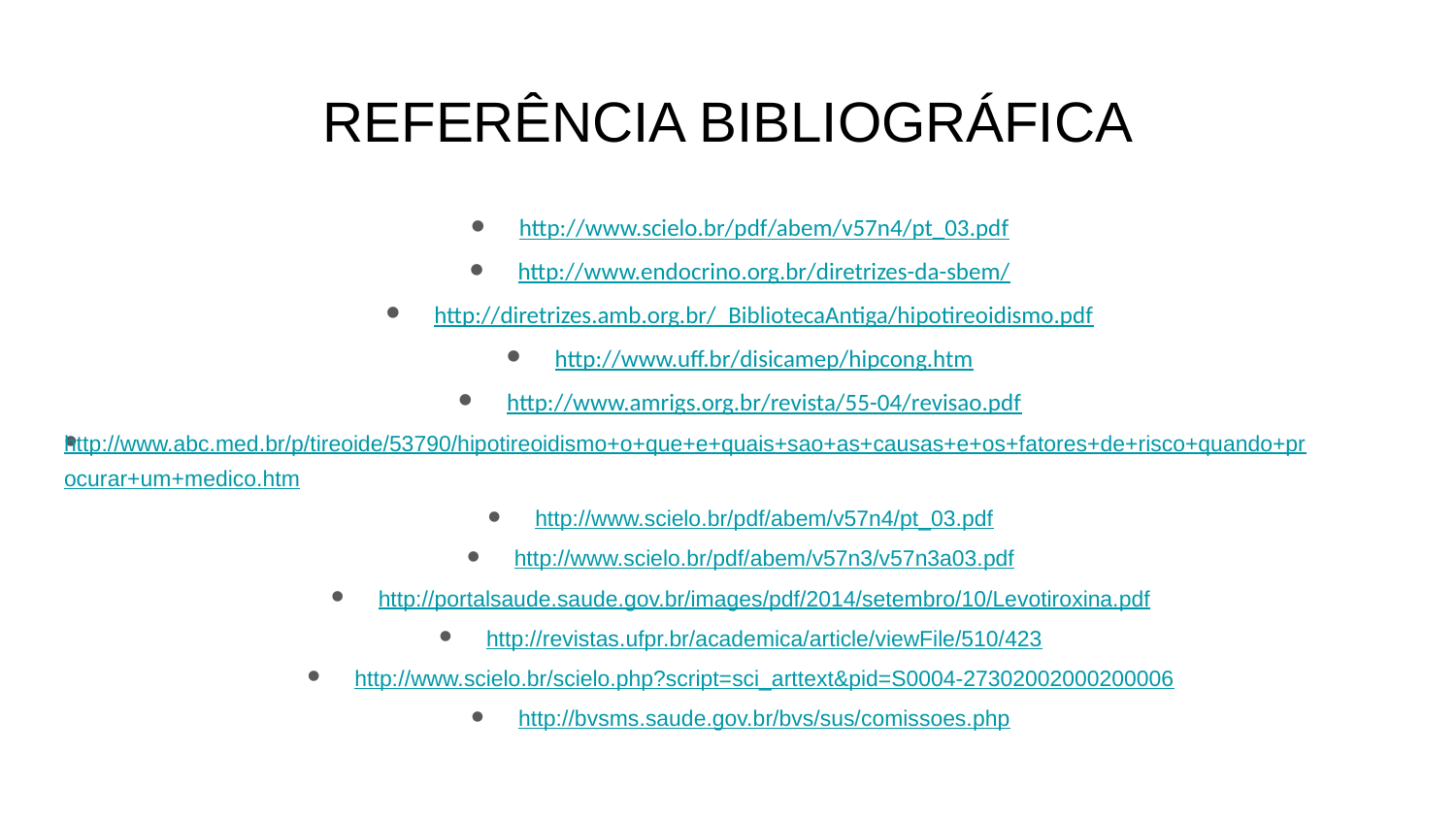

# REFERÊNCIA BIBLIOGRÁFICA
http://www.scielo.br/pdf/abem/v57n4/pt_03.pdf
http://www.endocrino.org.br/diretrizes-da-sbem/
http://diretrizes.amb.org.br/_BibliotecaAntiga/hipotireoidismo.pdf
http://www.uff.br/disicamep/hipcong.htm
http://www.amrigs.org.br/revista/55-04/revisao.pdf
http://www.abc.med.br/p/tireoide/53790/hipotireoidismo+o+que+e+quais+sao+as+causas+e+os+fatores+de+risco+quando+procurar+um+medico.htm
http://www.scielo.br/pdf/abem/v57n4/pt_03.pdf
http://www.scielo.br/pdf/abem/v57n3/v57n3a03.pdf
http://portalsaude.saude.gov.br/images/pdf/2014/setembro/10/Levotiroxina.pdf
http://revistas.ufpr.br/academica/article/viewFile/510/423
http://www.scielo.br/scielo.php?script=sci_arttext&pid=S0004-27302002000200006
http://bvsms.saude.gov.br/bvs/sus/comissoes.php